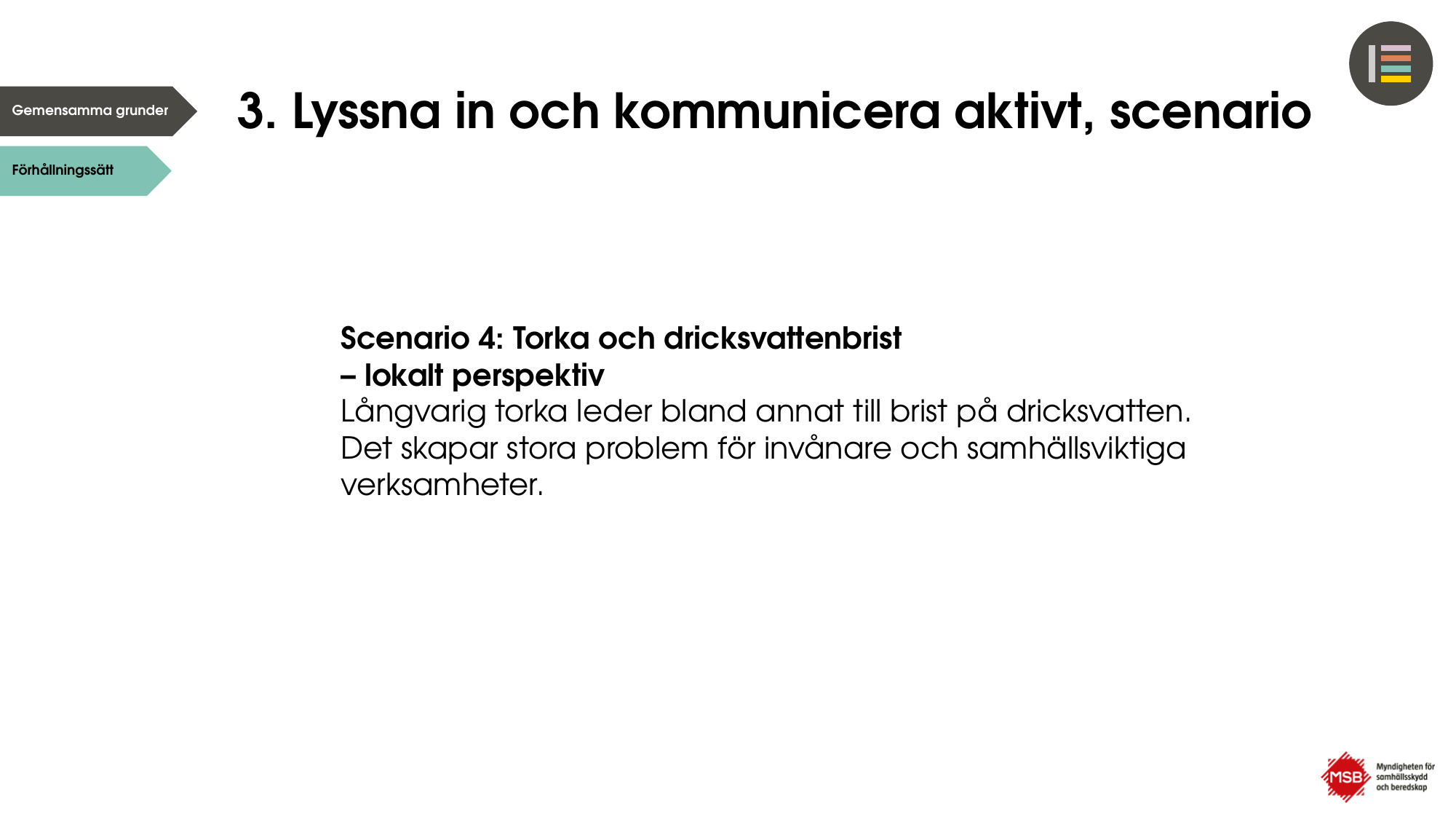

# 3. Lyssna in och kommunicera aktivt, scenario
Scenario 4: Torka och dricksvattenbrist
– lokalt perspektiv
Långvarig torka leder bland annat till brist på dricksvatten. Det skapar stora problem för invånare och samhällsviktiga verksamheter.